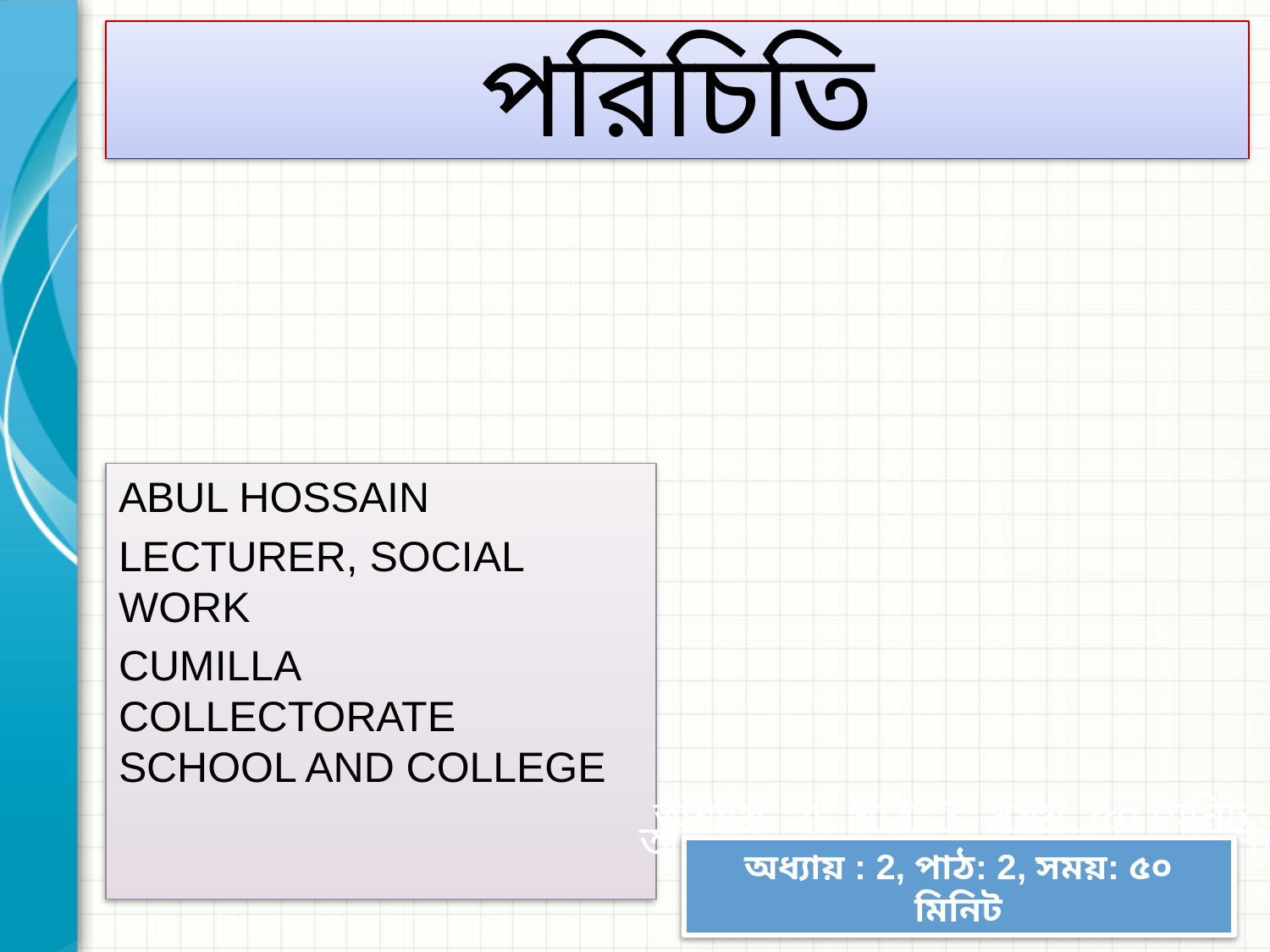

পরিচিতি
ABUL HOSSAIN
LECTURER, SOCIAL WORK
CUMILLA COLLECTORATE SCHOOL AND COLLEGE
অধ্যায় : 4, পাঠ: 3, সময়: ৫০ মিনিট
অধ্যায় : ৩, পাঠ: ১, সময়: ৫০ মিনিট
অধ্যায় : 2, পাঠ: 2, সময়: ৫০ মিনিট